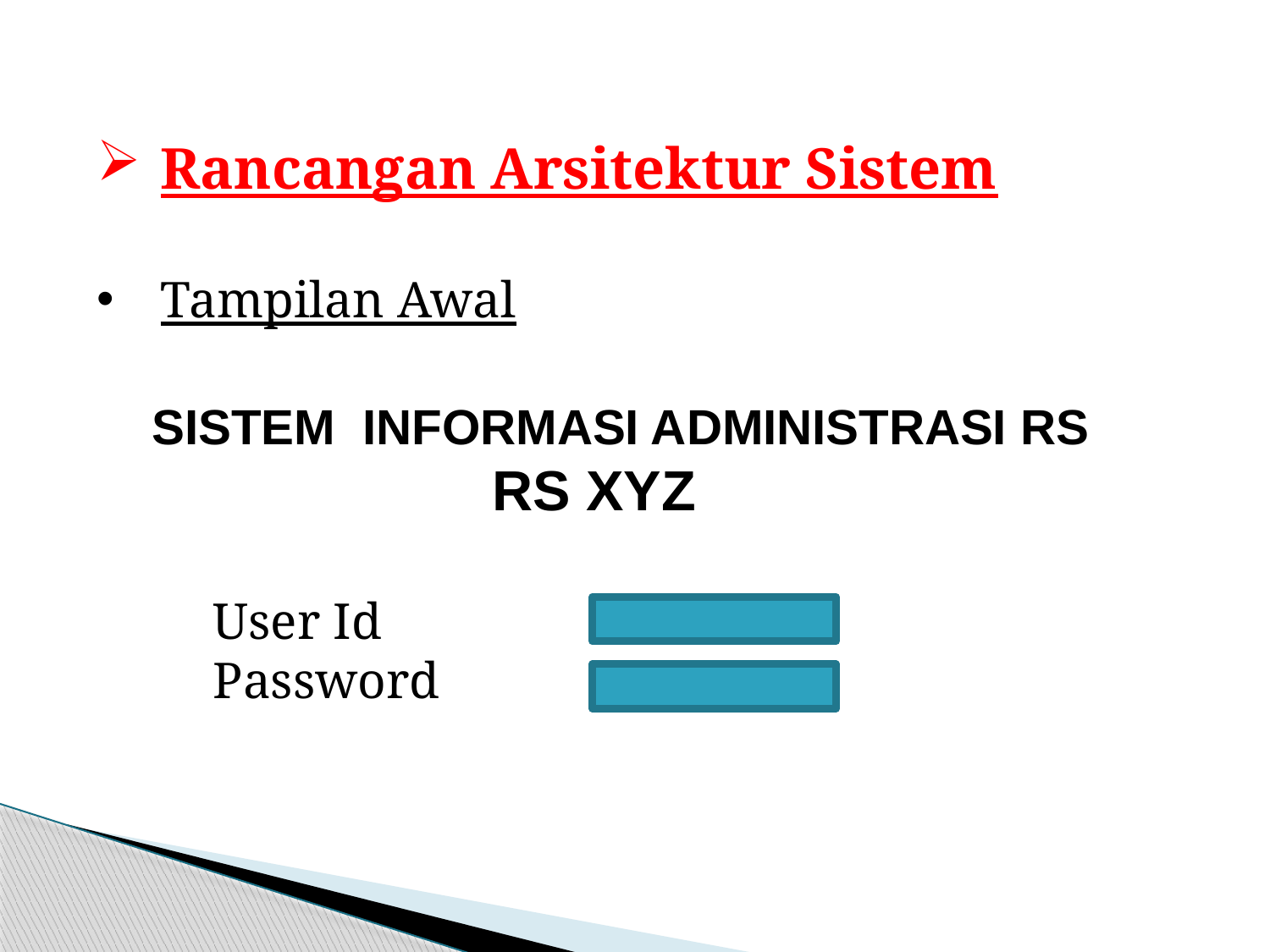

Rancangan Arsitektur Sistem

Tampilan Awal

    SISTEM  INFORMASI ADMINISTRASI RS
		         RS XYZ

         User Id
         Password